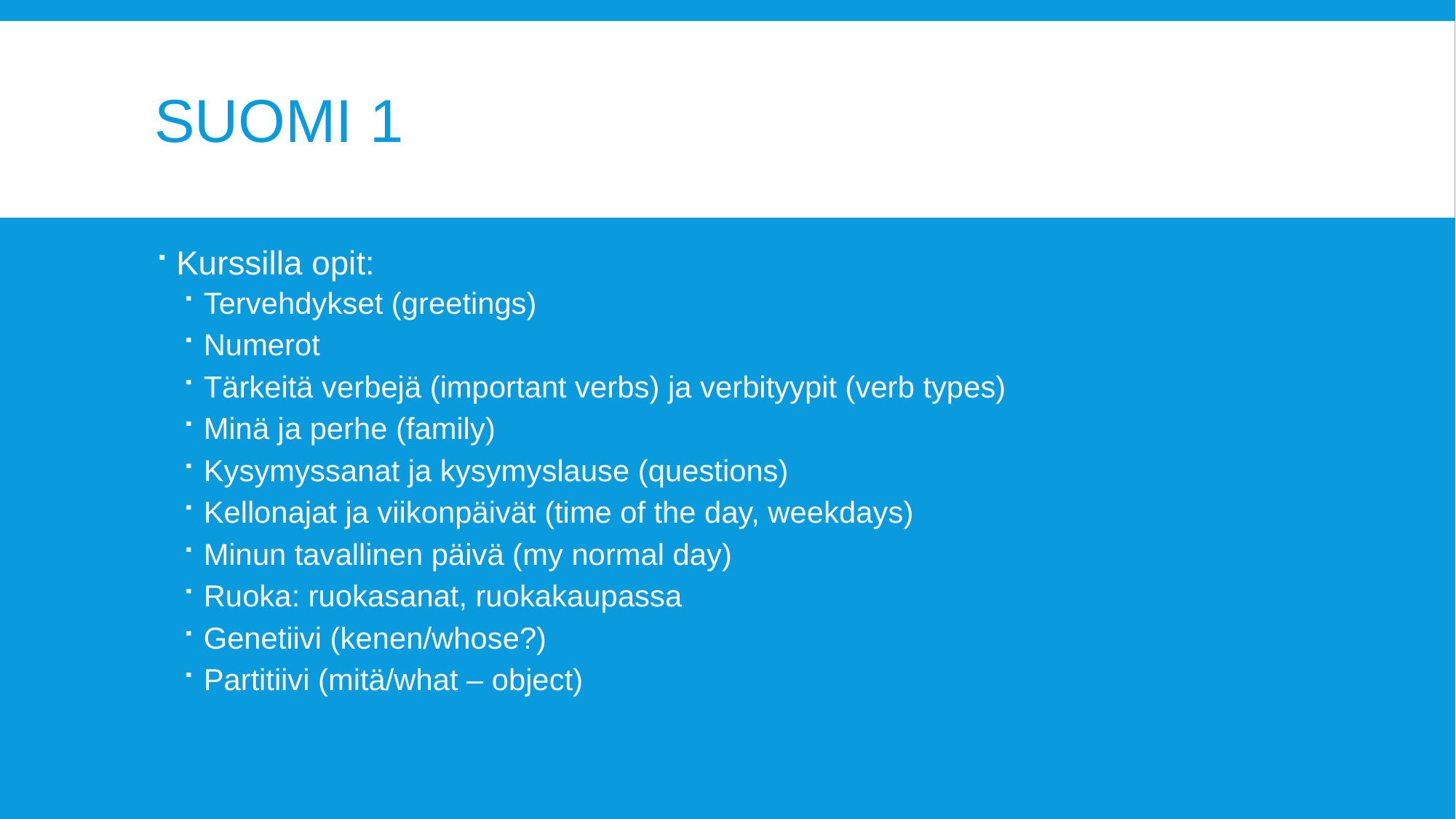

# SUOMI 1
Kurssilla opit:
Tervehdykset (greetings)
Numerot
Tärkeitä verbejä (important verbs) ja verbityypit (verb types)
Minä ja perhe (family)
Kysymyssanat ja kysymyslause (questions)
Kellonajat ja viikonpäivät (time of the day, weekdays)
Minun tavallinen päivä (my normal day)
Ruoka: ruokasanat, ruokakaupassa
Genetiivi (kenen/whose?)
Partitiivi (mitä/what – object)